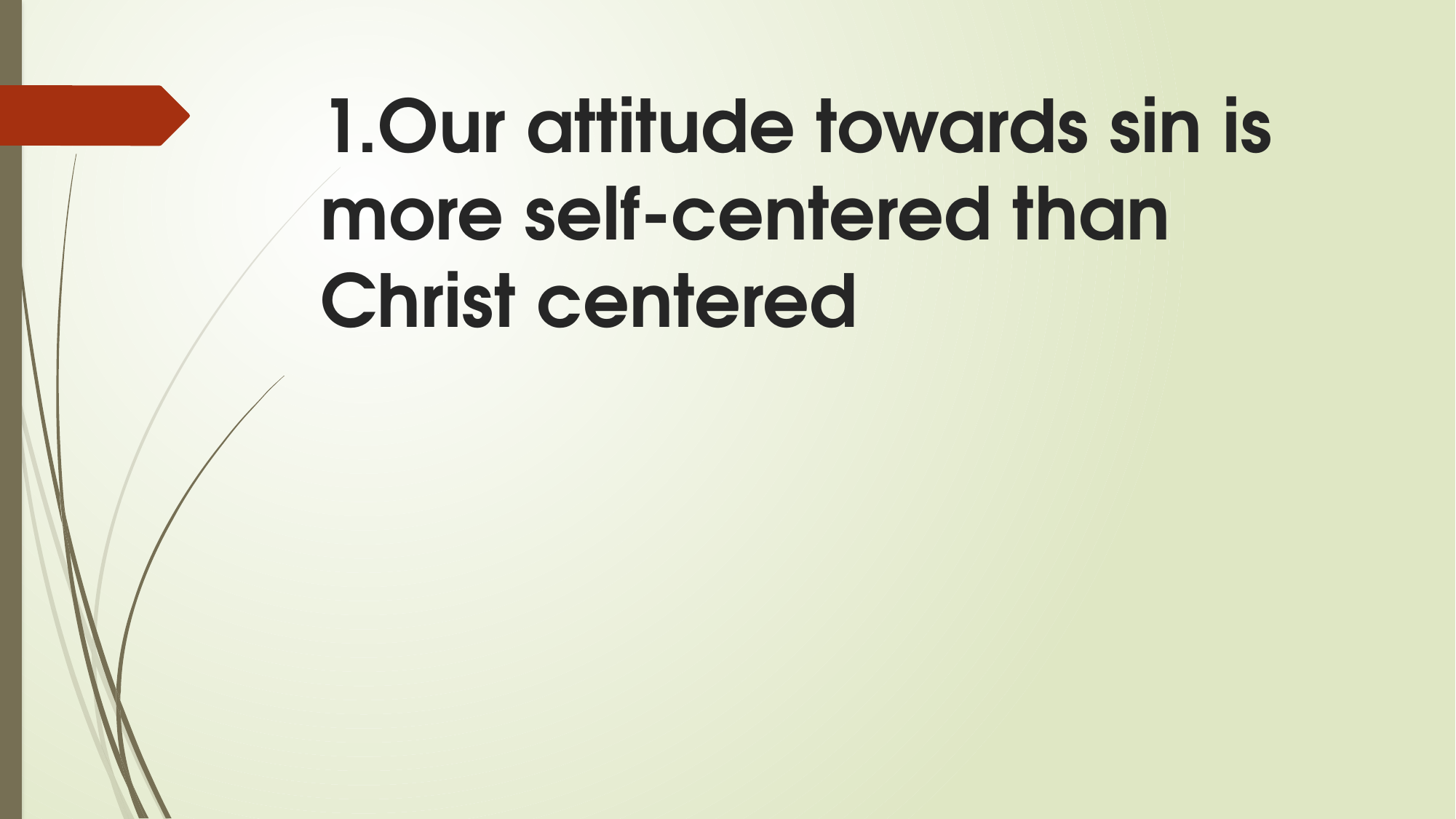

# 1.Our attitude towards sin is more self-centered than Christ centered